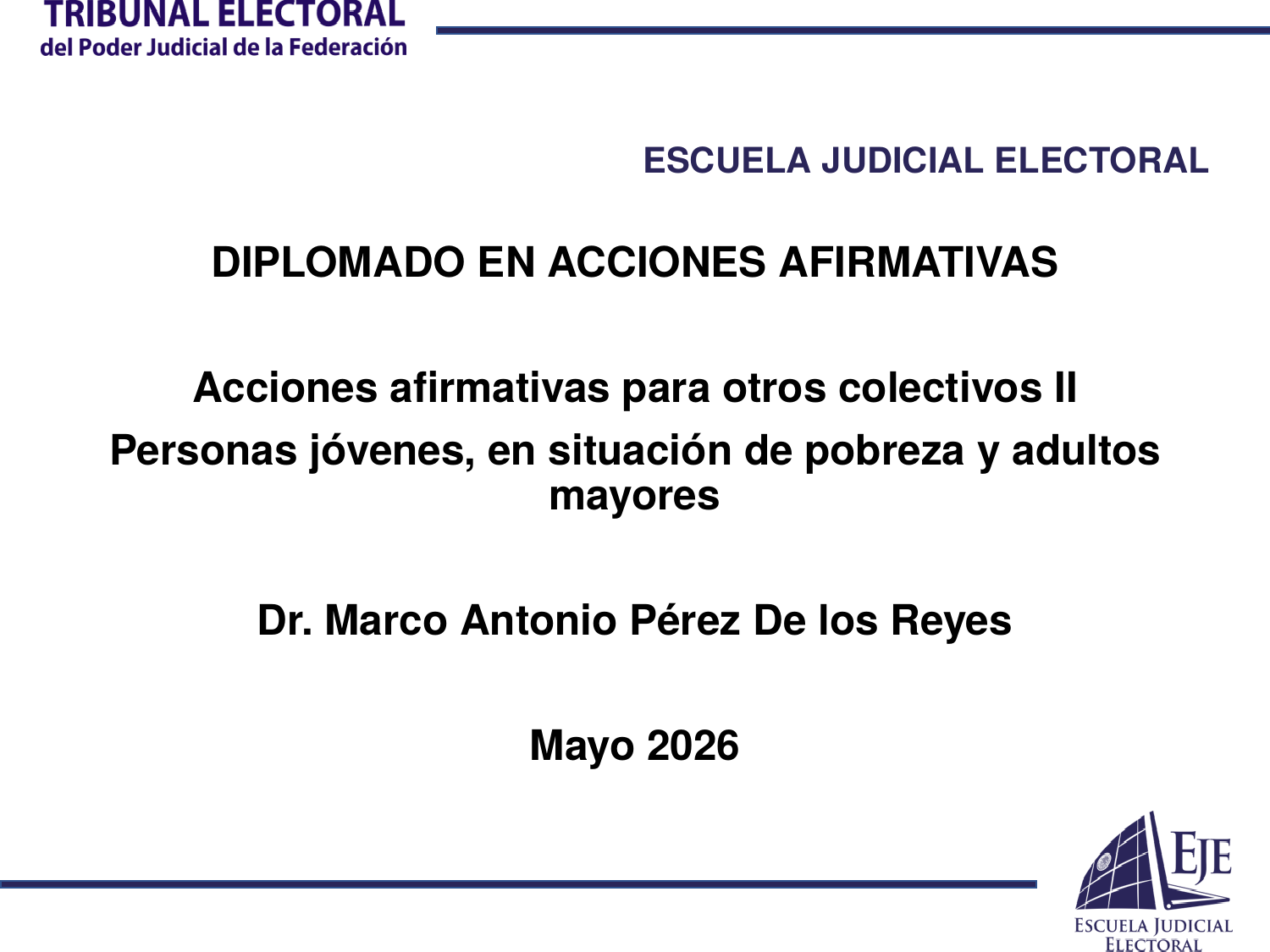

# ESCUELA JUDICIAL ELECTORAL
DIPLOMADO EN ACCIONES AFIRMATIVAS

Acciones afirmativas para otros colectivos II
Personas jóvenes, en situación de pobreza y adultos mayores

Dr. Marco Antonio Pérez De los Reyes

Mayo 2026